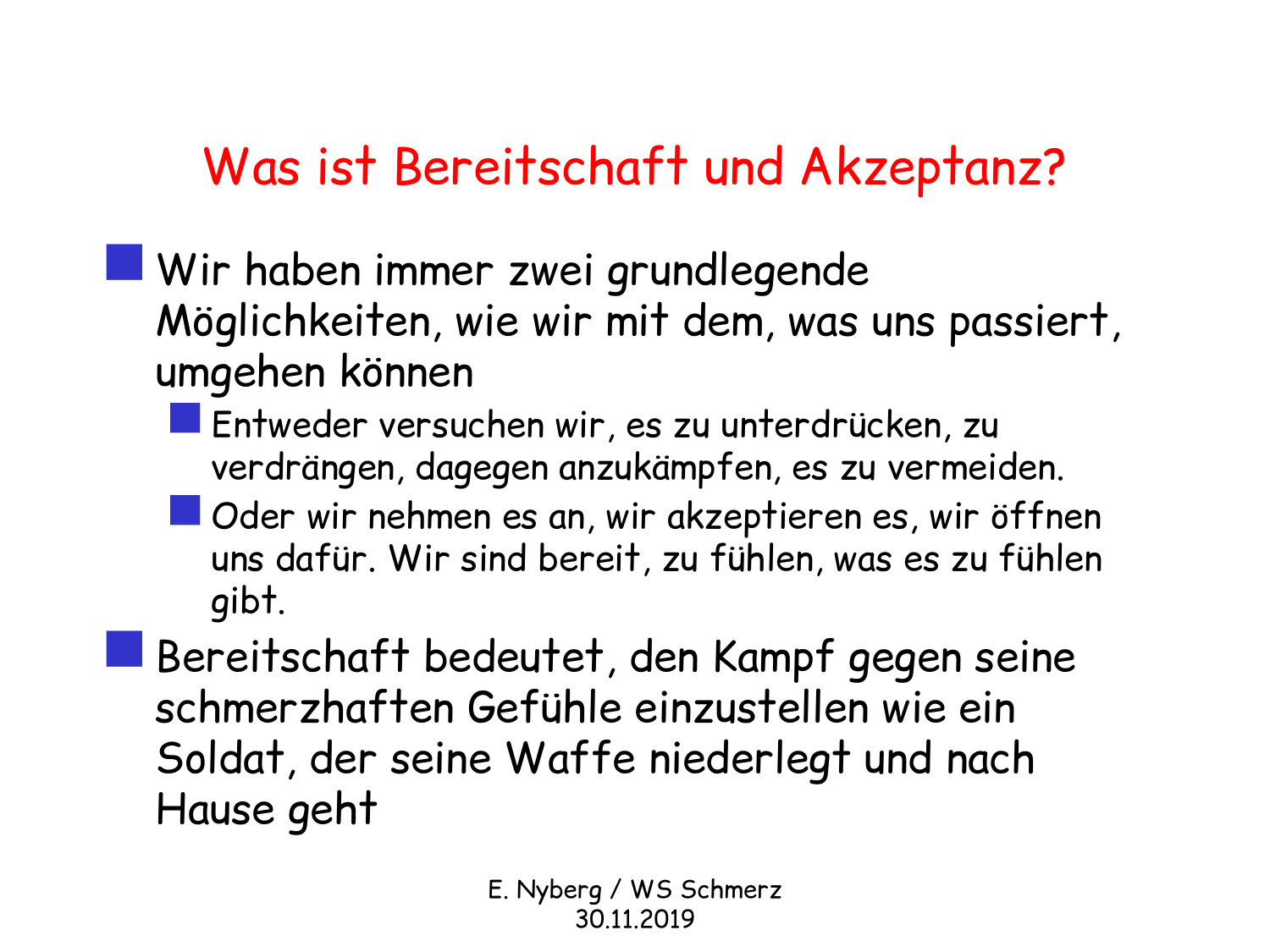

# Was ist Bereitschaft und Akzeptanz?
Wir haben immer zwei grundlegende Möglichkeiten, wie wir mit dem, was uns passiert, umgehen können
Entweder versuchen wir, es zu unterdrücken, zu verdrängen, dagegen anzukämpfen, es zu vermeiden.
Oder wir nehmen es an, wir akzeptieren es, wir öffnen uns dafür. Wir sind bereit, zu fühlen, was es zu fühlen gibt.
Bereitschaft bedeutet, den Kampf gegen seine schmerzhaften Gefühle einzustellen wie ein Soldat, der seine Waffe niederlegt und nach Hause geht
E. Nyberg / WS Schmerz 30.11.2019